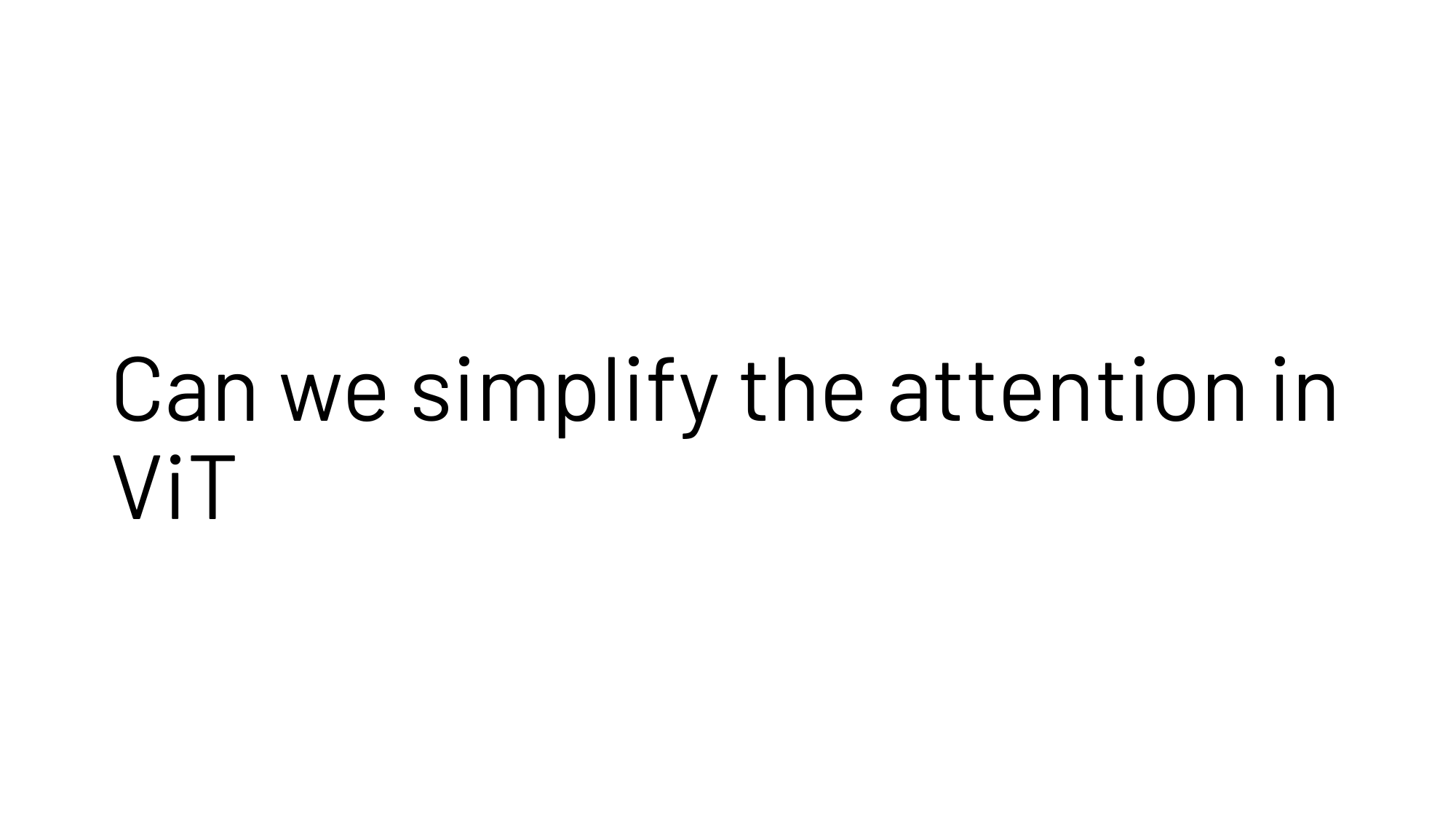

# Can we simplify the attention in ViT